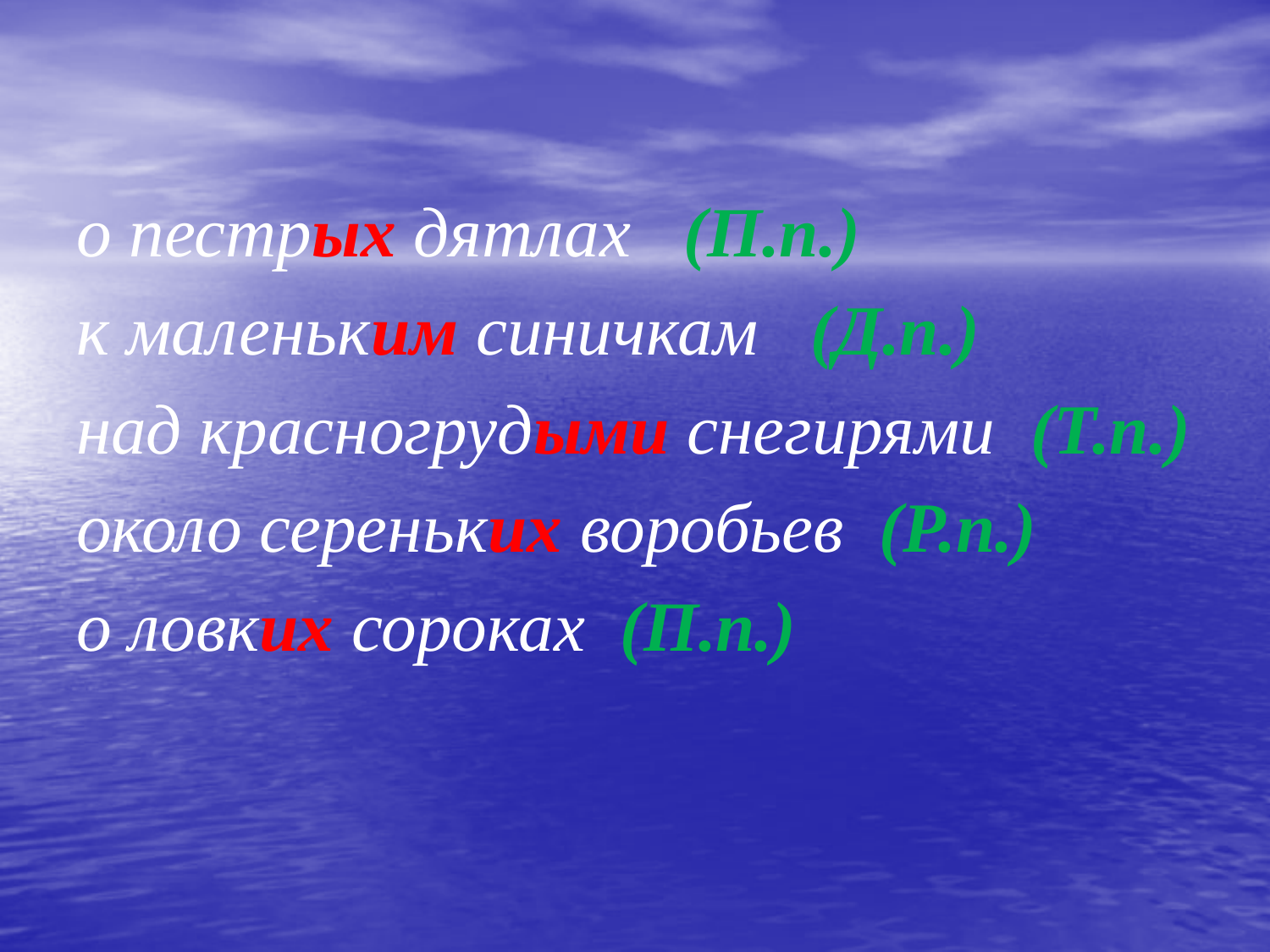

о пестрых дятлах   (П.п.)
к маленьким синичкам   (Д.п.)
над красногрудыми снегирями  (Т.п.)
около сереньких воробьев  (Р.п.)
о ловких сороках  (П.п.)